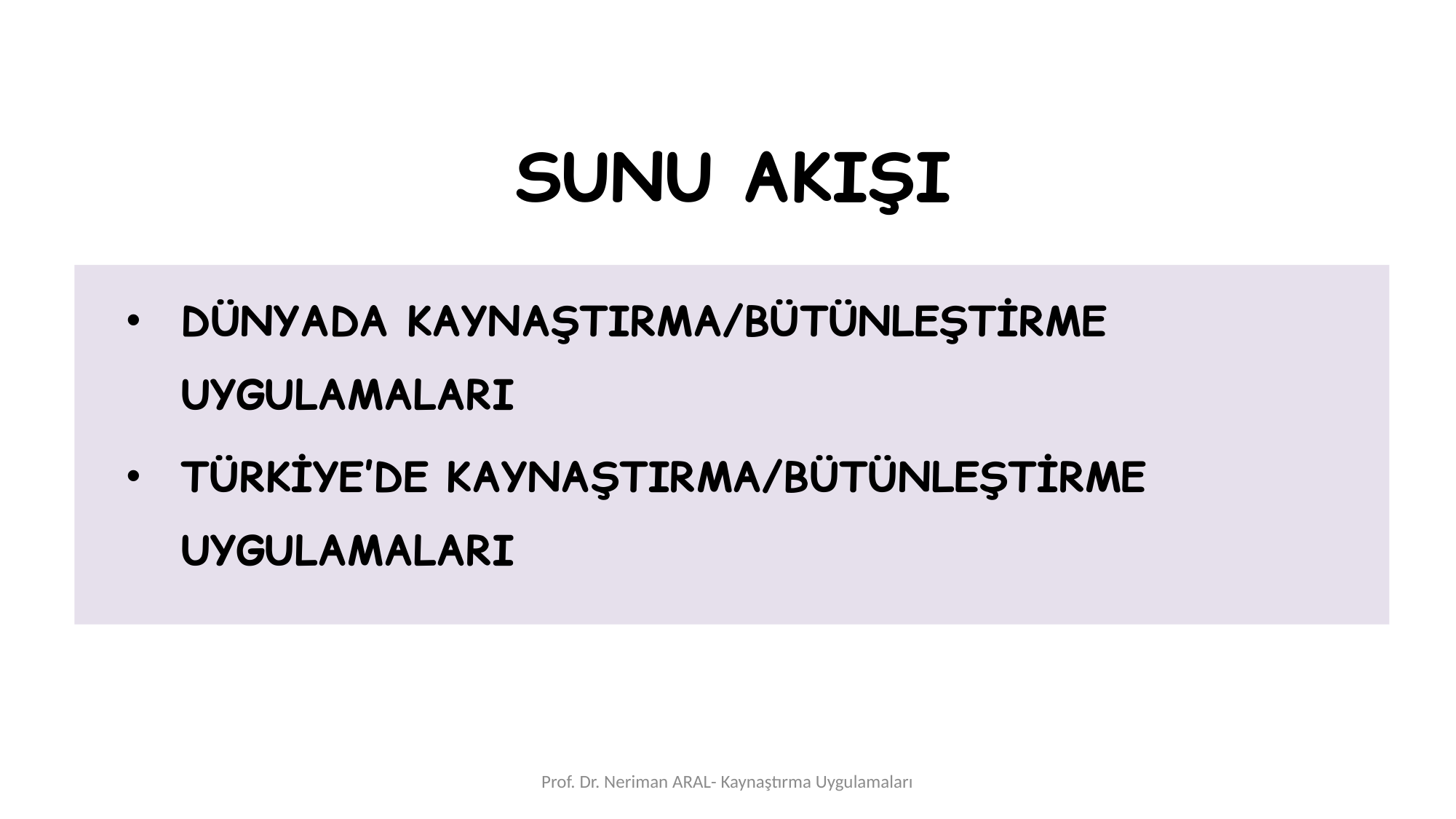

# SUNU AKIŞI
DÜNYADA KAYNAŞTIRMA/BÜTÜNLEŞTİRME UYGULAMALARI
TÜRKİYE’DE KAYNAŞTIRMA/BÜTÜNLEŞTİRME UYGULAMALARI

Prof. Dr. Neriman ARAL- Kaynaştırma Uygulamaları